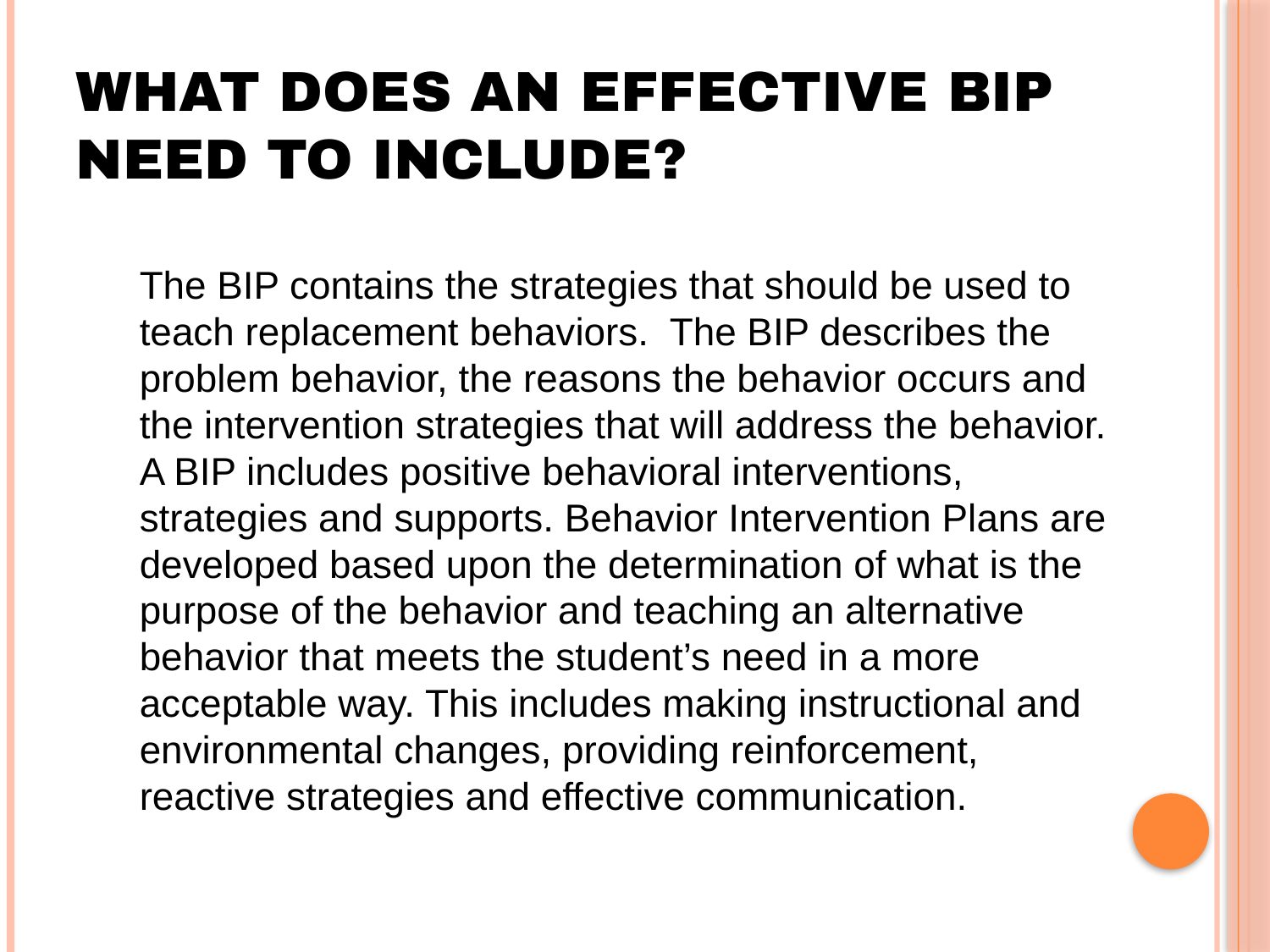

# What does an effective BIP need to include?
The BIP contains the strategies that should be used to teach replacement behaviors.  The BIP describes the problem behavior, the reasons the behavior occurs and the intervention strategies that will address the behavior. A BIP includes positive behavioral interventions, strategies and supports. Behavior Intervention Plans are developed based upon the determination of what is the purpose of the behavior and teaching an alternative behavior that meets the student’s need in a more acceptable way. This includes making instructional and environmental changes, providing reinforcement, reactive strategies and effective communication.